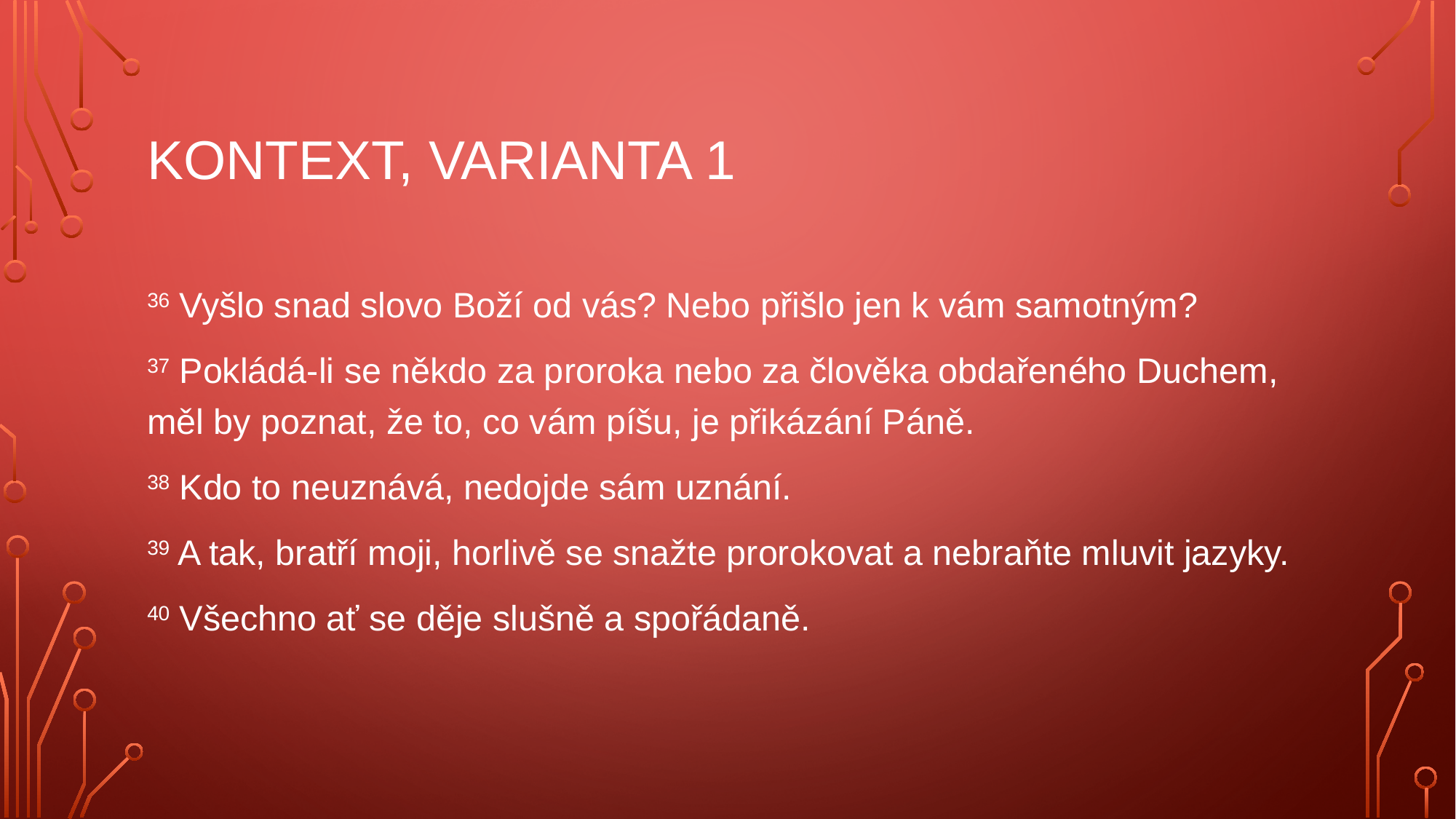

# Kontext, varianta 1
36 Vyšlo snad slovo Boží od vás? Nebo přišlo jen k vám samotným?
37 Pokládá-li se někdo za proroka nebo za člověka obdařeného Duchem, měl by poznat, že to, co vám píšu, je přikázání Páně.
38 Kdo to neuznává, nedojde sám uznání.
39 A tak, bratří moji, horlivě se snažte prorokovat a nebraňte mluvit jazyky.
40 Všechno ať se děje slušně a spořádaně.